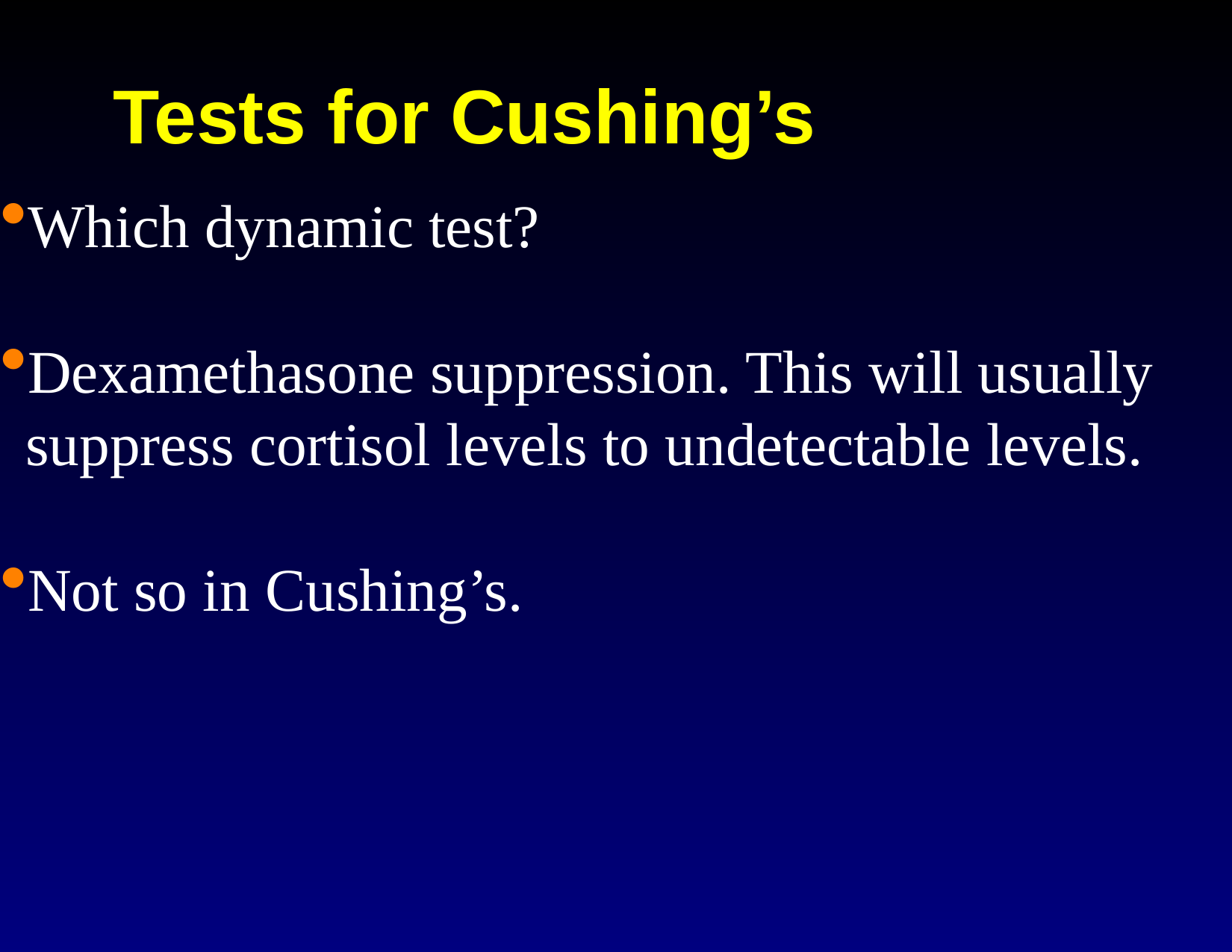

Tests for Cushing’s
Which dynamic test?

Dexamethasone suppression. This will usually suppress cortisol levels to undetectable levels.

Not so in Cushing’s.